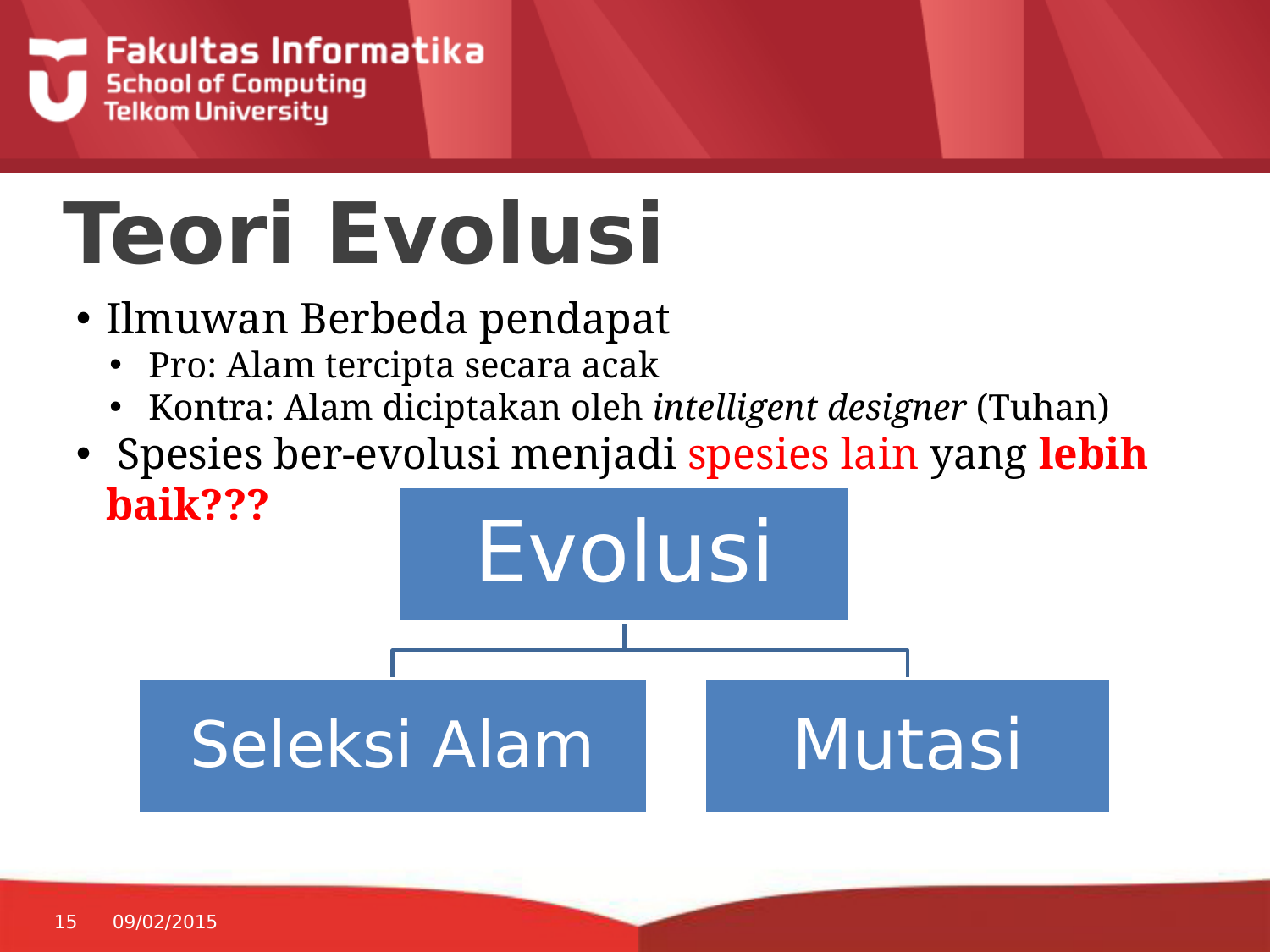

# Teori Evolusi
Ilmuwan Berbeda pendapat
 Pro: Alam tercipta secara acak
 Kontra: Alam diciptakan oleh intelligent designer (Tuhan)
 Spesies ber-evolusi menjadi spesies lain yang lebih baik???
Evolusi
Seleksi Alam
Mutasi
15
09/02/2015